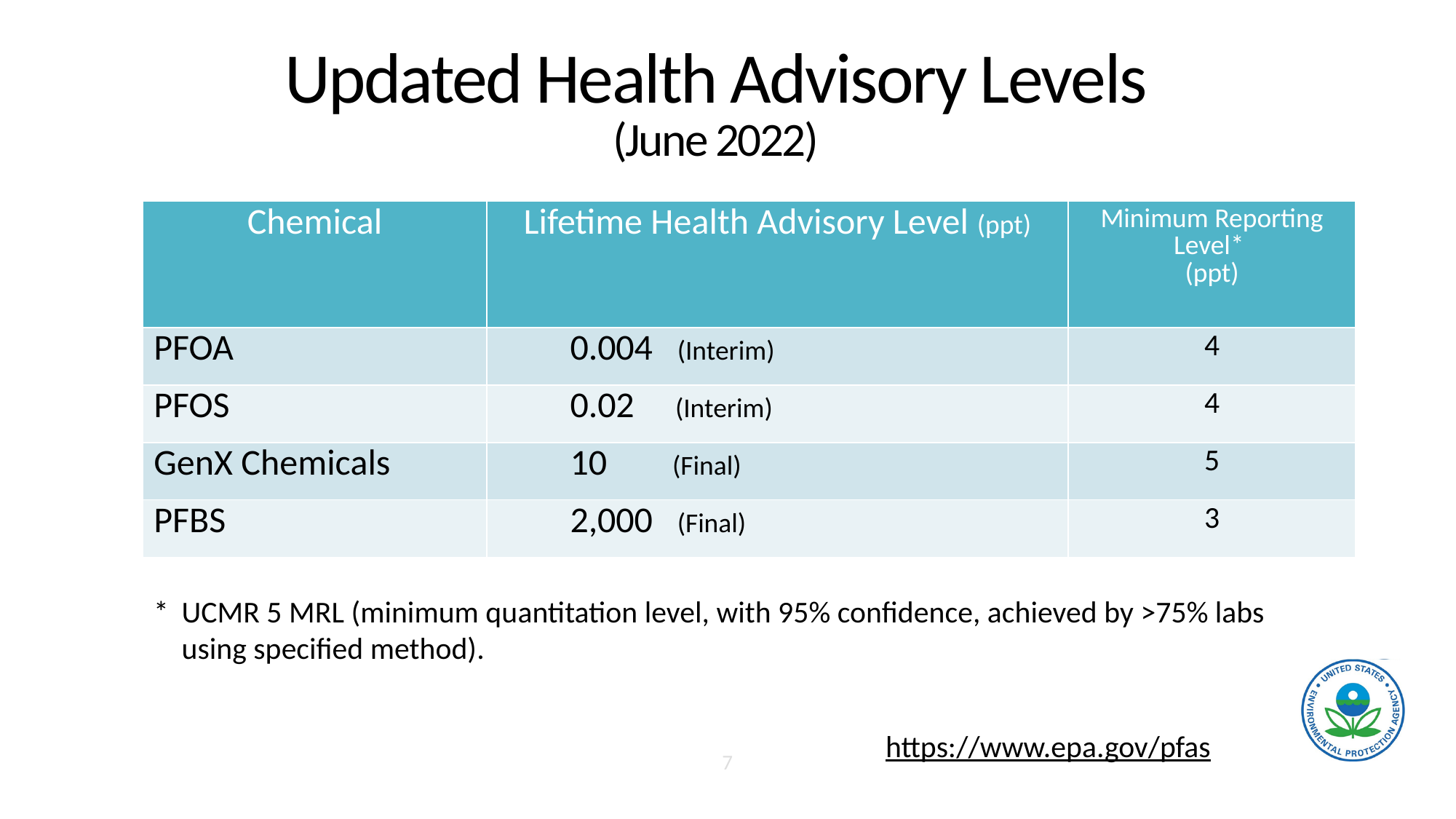

# Updated Health Advisory Levels (June 2022)
| Chemical | Lifetime Health Advisory Level (ppt) | Minimum Reporting Level\* (ppt) |
| --- | --- | --- |
| PFOA | 0.004 (Interim) | 4 |
| PFOS | 0.02 (Interim) | 4 |
| GenX Chemicals | 10 (Final) | 5 |
| PFBS | 2,000 (Final) | 3 |
*	UCMR 5 MRL (minimum quantitation level, with 95% confidence, achieved by >75% labs using specified method).
7
https://www.epa.gov/pfas